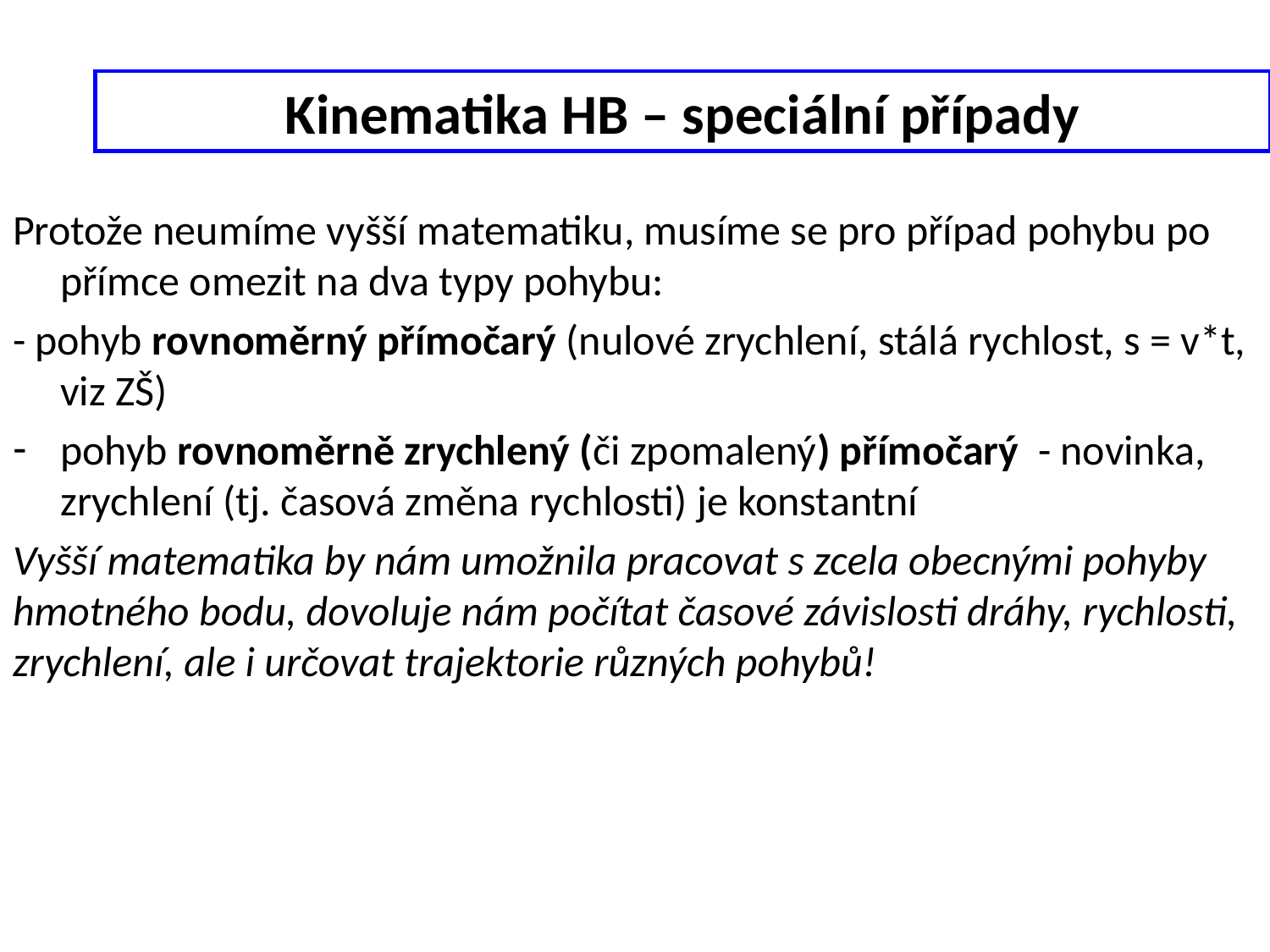

Kinematika HB – speciální případy
Protože neumíme vyšší matematiku, musíme se pro případ pohybu po přímce omezit na dva typy pohybu:
- pohyb rovnoměrný přímočarý (nulové zrychlení, stálá rychlost, s = v*t, viz ZŠ)
pohyb rovnoměrně zrychlený (či zpomalený) přímočarý  - novinka, zrychlení (tj. časová změna rychlosti) je konstantní
Vyšší matematika by nám umožnila pracovat s zcela obecnými pohyby hmotného bodu, dovoluje nám počítat časové závislosti dráhy, rychlosti, zrychlení, ale i určovat trajektorie různých pohybů!